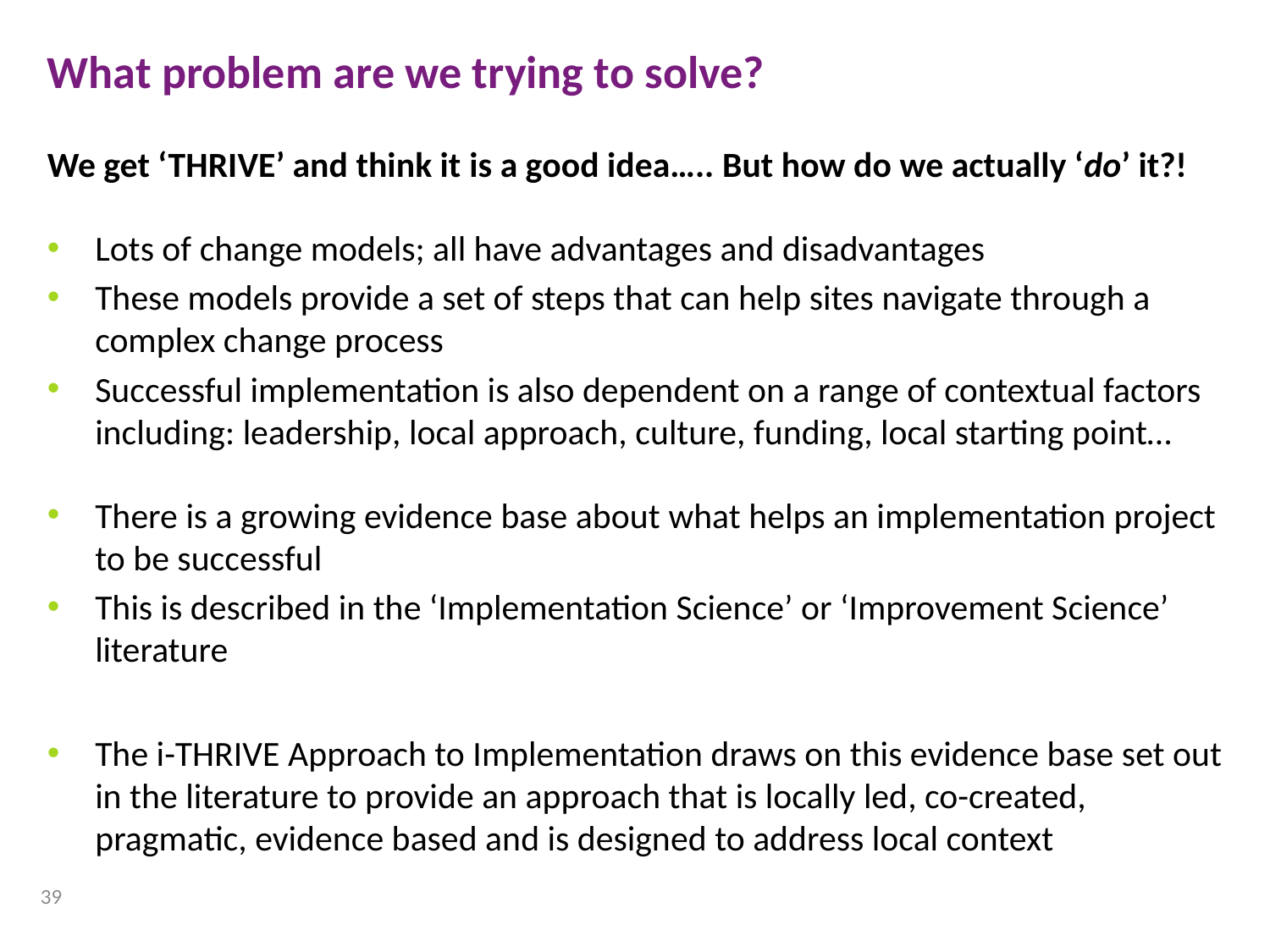

What problem are we trying to solve?
We get ‘THRIVE’ and think it is a good idea….. But how do we actually ‘do’ it?!

Lots of change models; all have advantages and disadvantages
These models provide a set of steps that can help sites navigate through a complex change process
Successful implementation is also dependent on a range of contextual factors including: leadership, local approach, culture, funding, local starting point…

There is a growing evidence base about what helps an implementation project to be successful
This is described in the ‘Implementation Science’ or ‘Improvement Science’ literature

The i-THRIVE Approach to Implementation draws on this evidence base set out in the literature to provide an approach that is locally led, co-created, pragmatic, evidence based and is designed to address local context